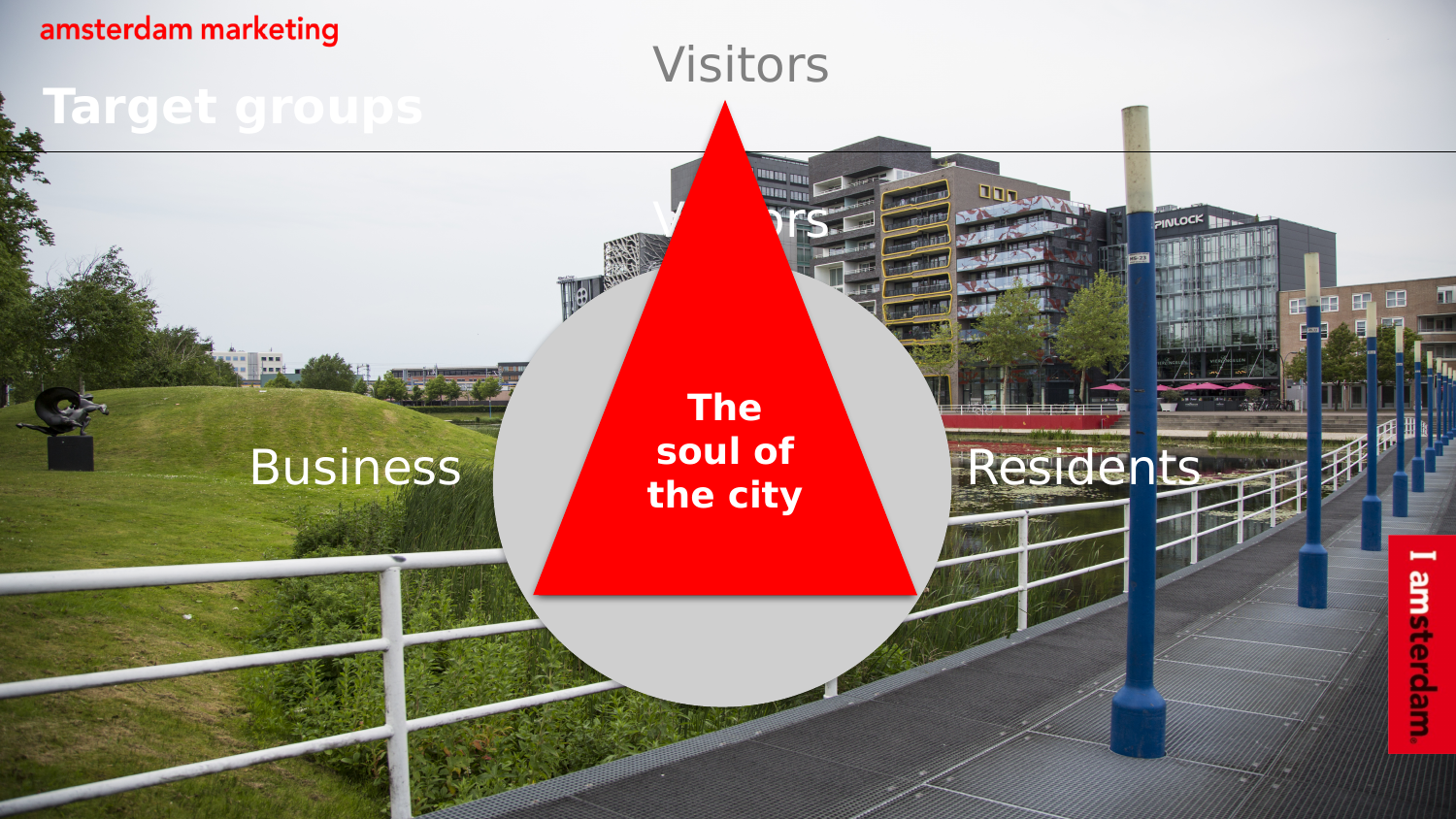

Visitors
# Target groups
The soul of the city

Visitors

The soul of the city

Residents
Business